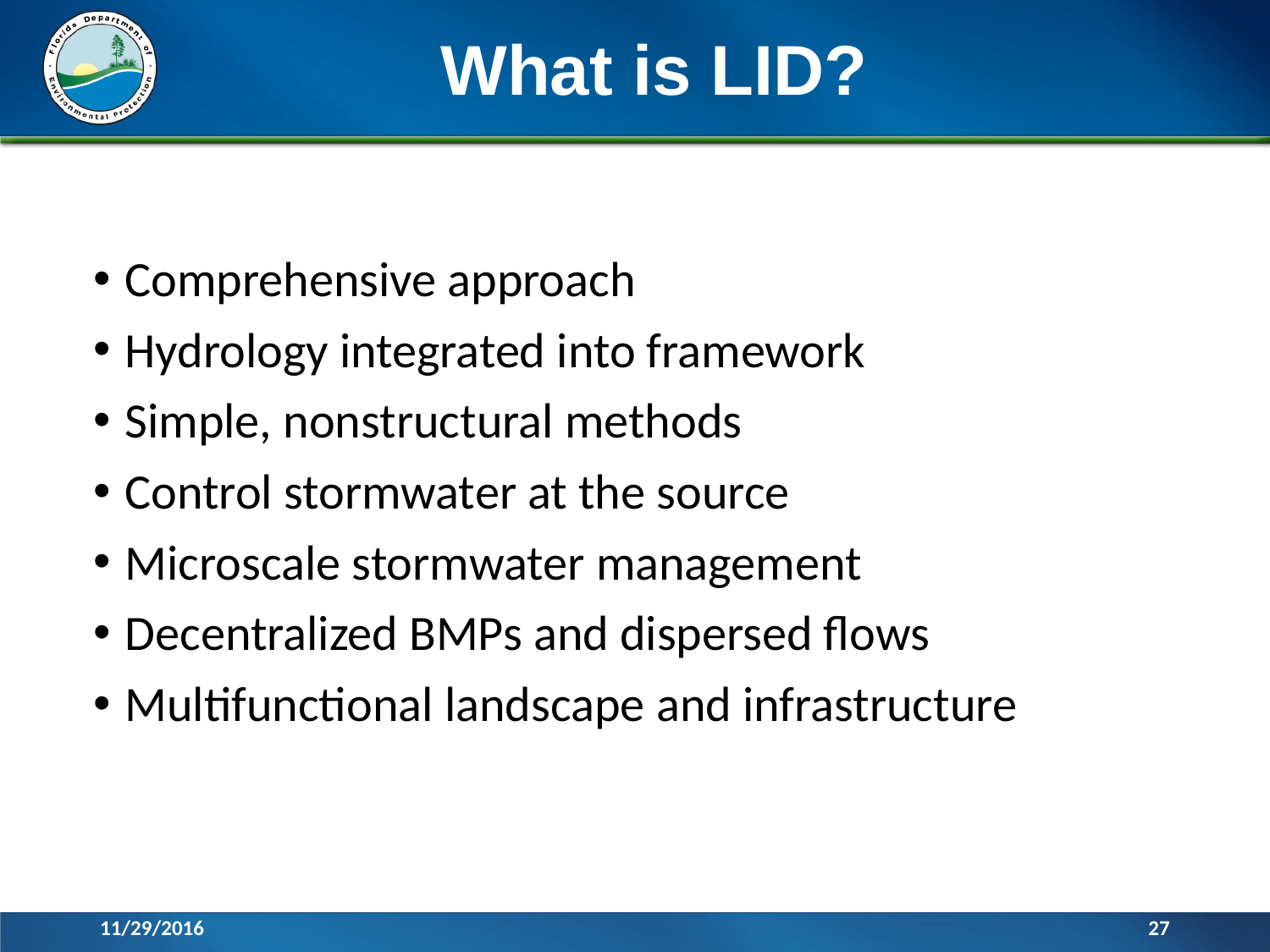

# What is LID?
Comprehensive approach
Hydrology integrated into framework
Simple, nonstructural methods
Control stormwater at the source
Microscale stormwater management
Decentralized BMPs and dispersed flows
Multifunctional landscape and infrastructure
11/29/2016

27